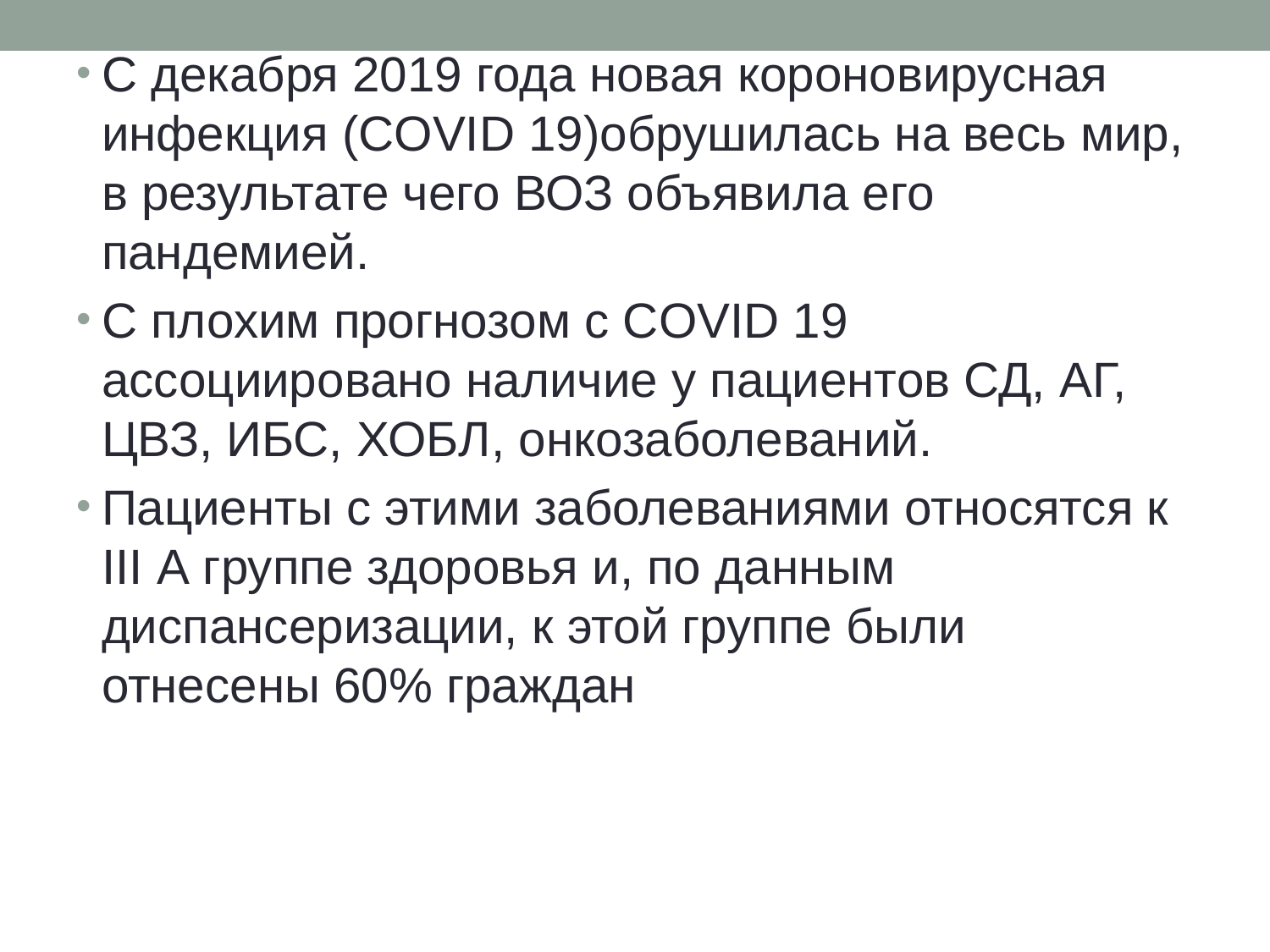

С декабря 2019 года новая короновирусная инфекция (СOVID 19)обрушилась на весь мир, в результате чего ВОЗ объявила его пандемией.
С плохим прогнозом с СOVID 19 ассоциировано наличие у пациентов СД, АГ, ЦВЗ, ИБС, ХОБЛ, онкозаболеваний.
Пациенты с этими заболеваниями относятся к III А группе здоровья и, по данным диспансеризации, к этой группе были отнесены 60% граждан